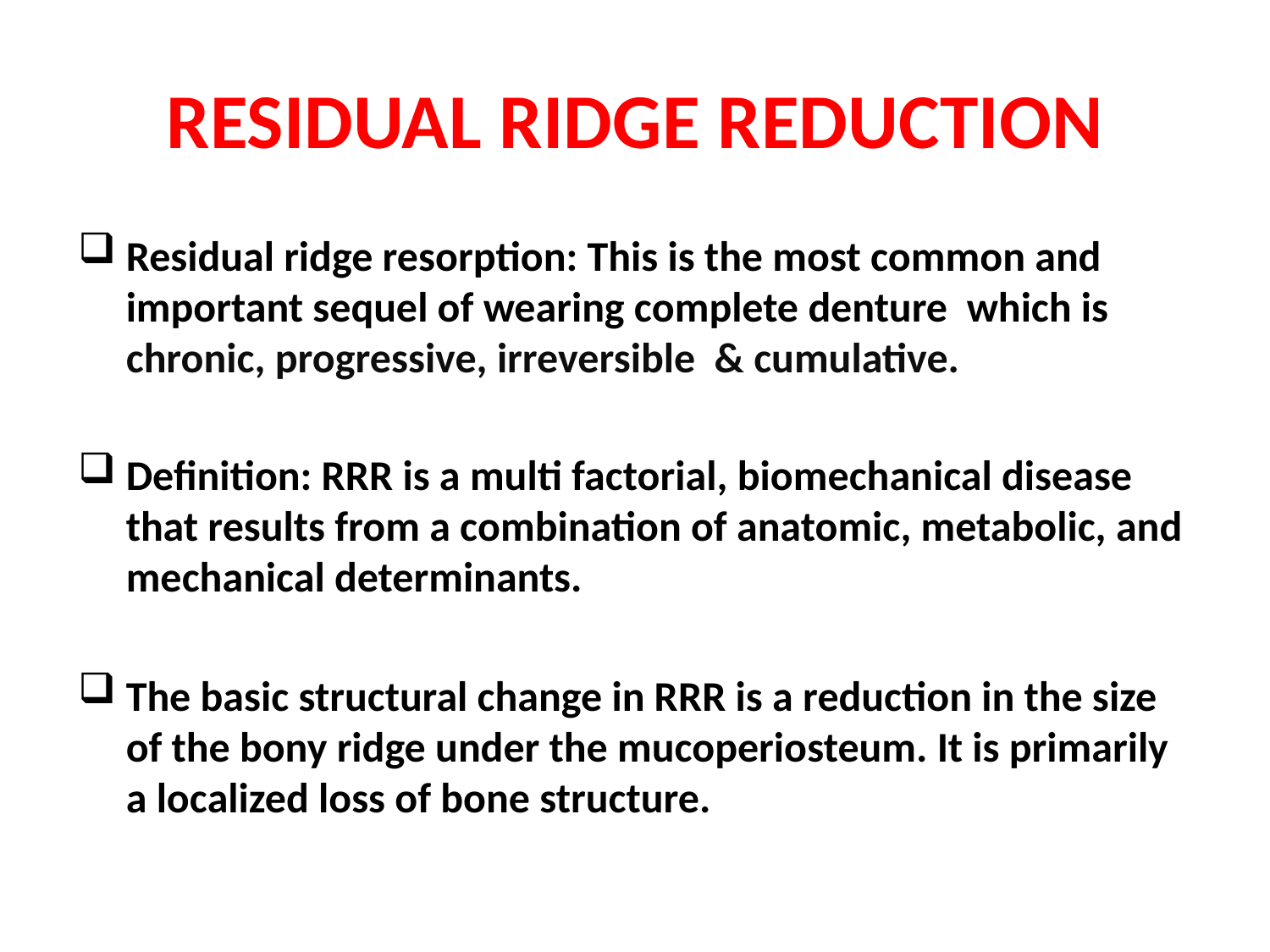

# RESIDUAL RIDGE REDUCTION
Residual ridge resorption: This is the most common and important sequel of wearing complete denture  which is chronic, progressive, irreversible  & cumulative.

Definition: RRR is a multi factorial, biomechanical disease that results from a combination of anatomic, metabolic, and mechanical determinants.

The basic structural change in RRR is a reduction in the size of the bony ridge under the mucoperiosteum. It is primarily a localized loss of bone structure.